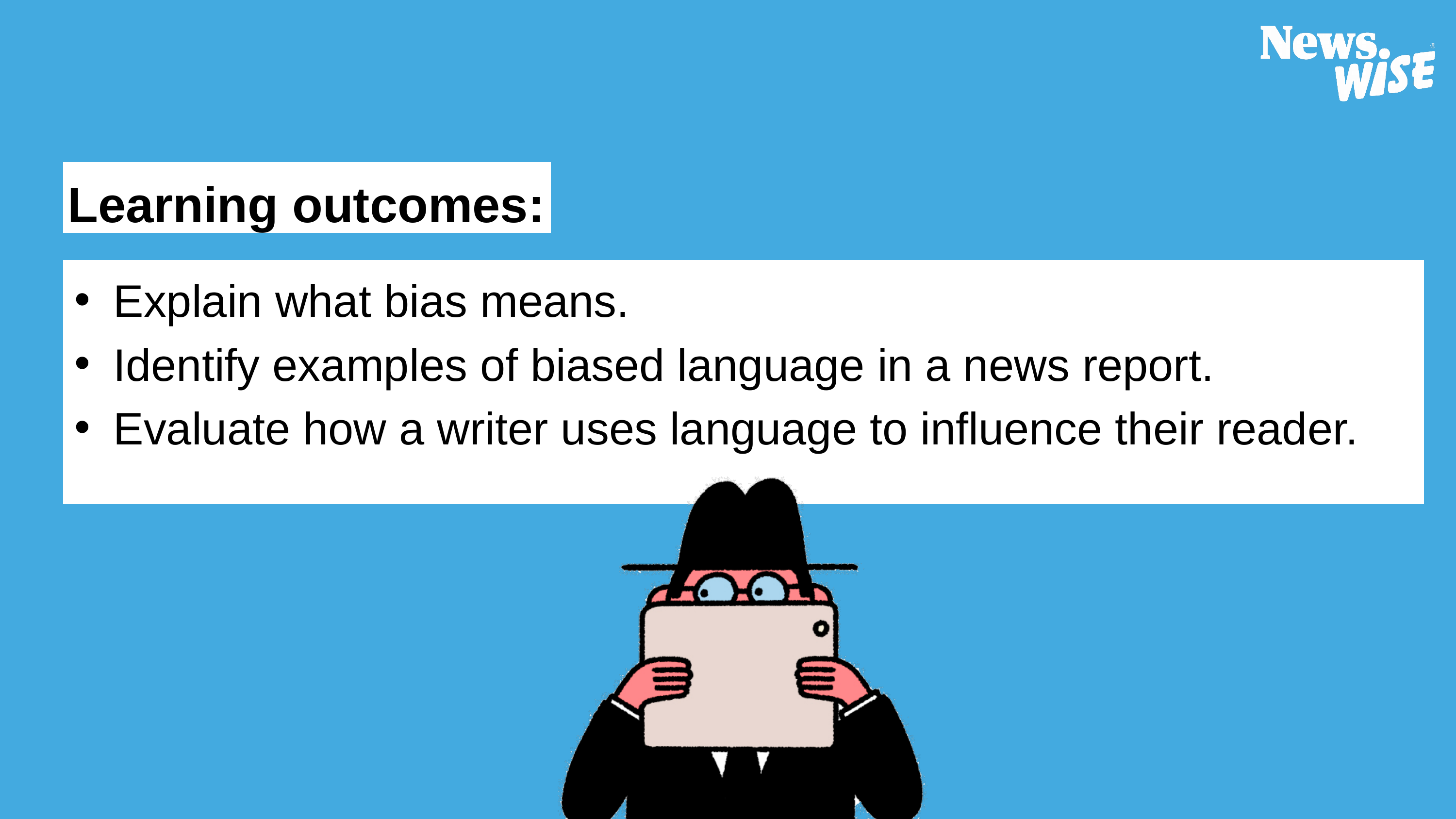

Learning outcomes:

Explain what bias means.
Identify examples of biased language in a news report.
Evaluate how a writer uses language to influence their reader.